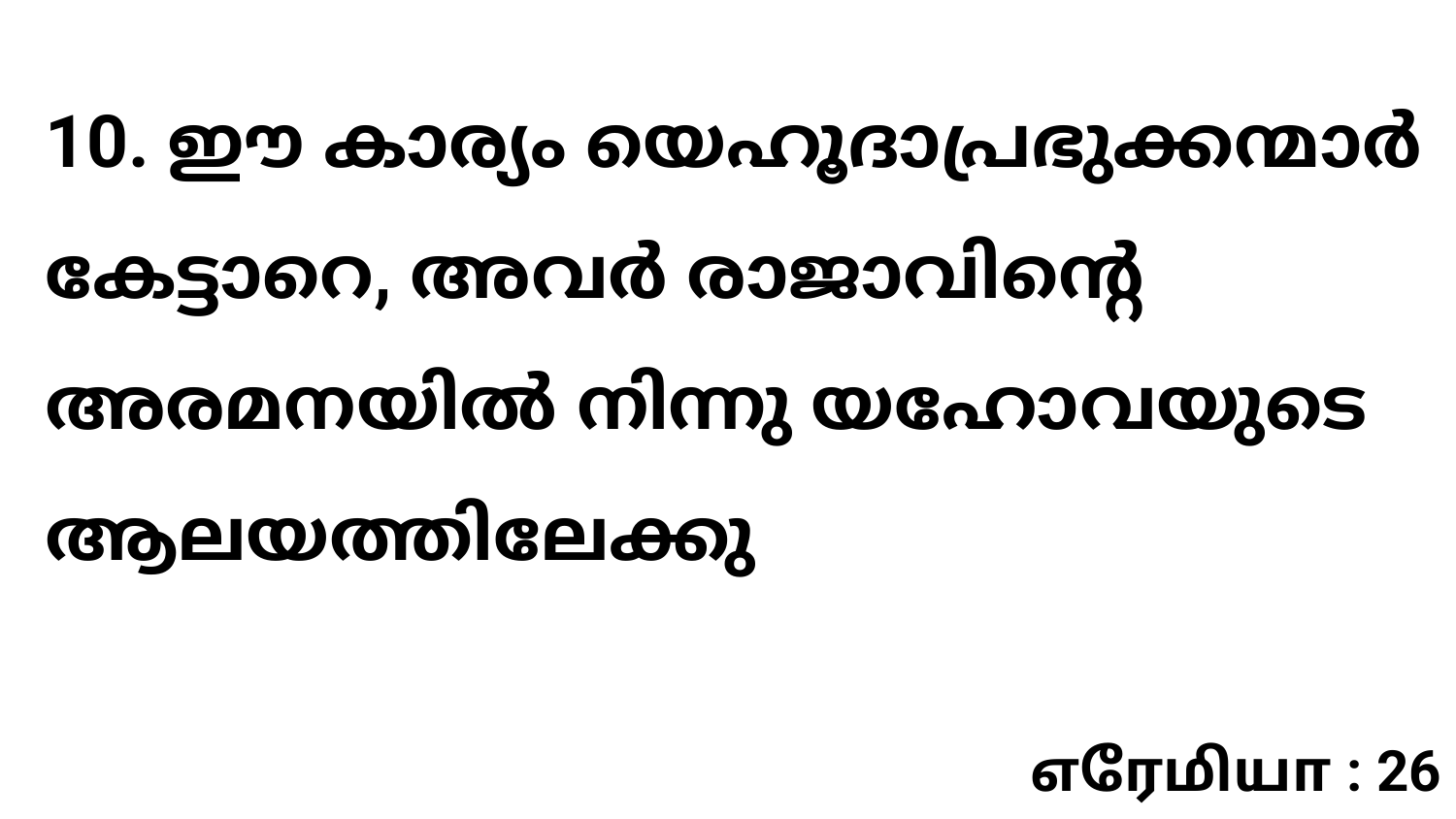

10. ഈ കാര്യം യെഹൂദാപ്രഭുക്കന്മാർ കേട്ടാറെ, അവർ രാജാവിന്റെ അരമനയിൽ നിന്നു യഹോവയുടെ ആലയത്തിലേക്കു
எரேமியா : 26